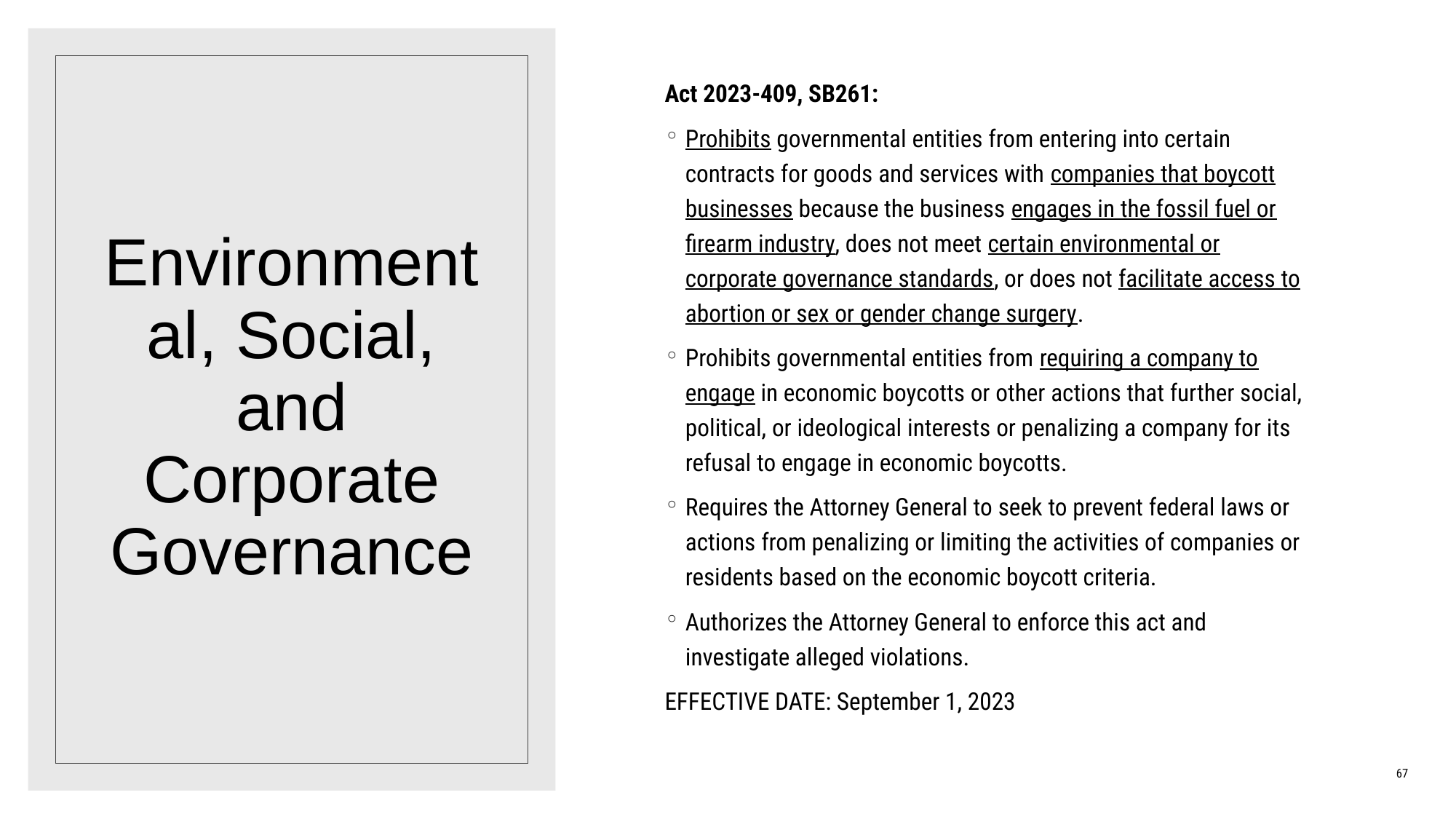

Act 2023-409, SB261:
Prohibits governmental entities from entering into certain contracts for goods and services with companies that boycott businesses because the business engages in the fossil fuel or firearm industry, does not meet certain environmental or corporate governance standards, or does not facilitate access to abortion or sex or gender change surgery.
Prohibits governmental entities from requiring a company to engage in economic boycotts or other actions that further social, political, or ideological interests or penalizing a company for its refusal to engage in economic boycotts.
Requires the Attorney General to seek to prevent federal laws or actions from penalizing or limiting the activities of companies or residents based on the economic boycott criteria.
Authorizes the Attorney General to enforce this act and investigate alleged violations.
EFFECTIVE DATE: September 1, 2023
# Environmental, Social, and Corporate Governance
67